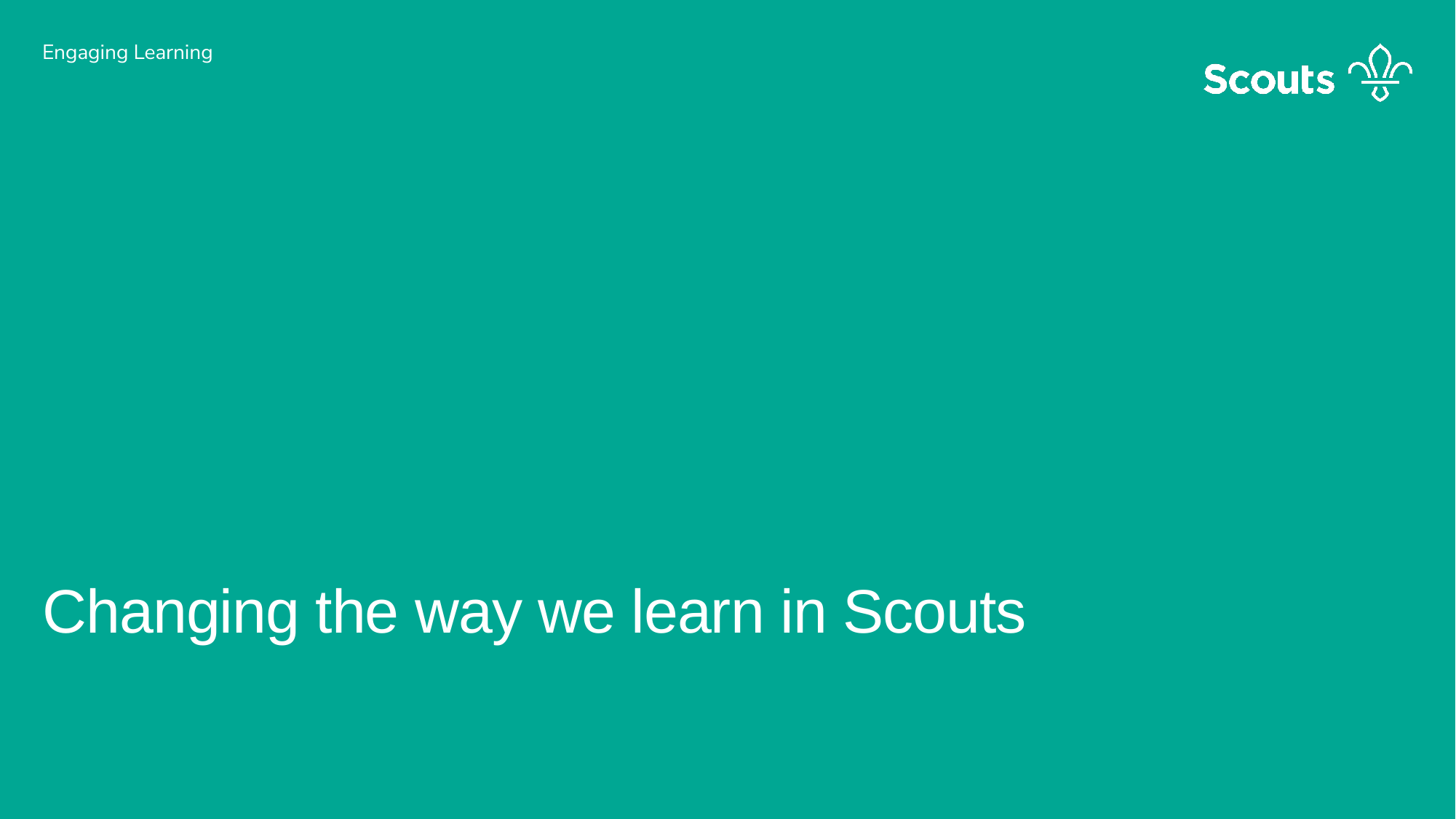

# Engaging Learning
Changing the way we learn in Scouts